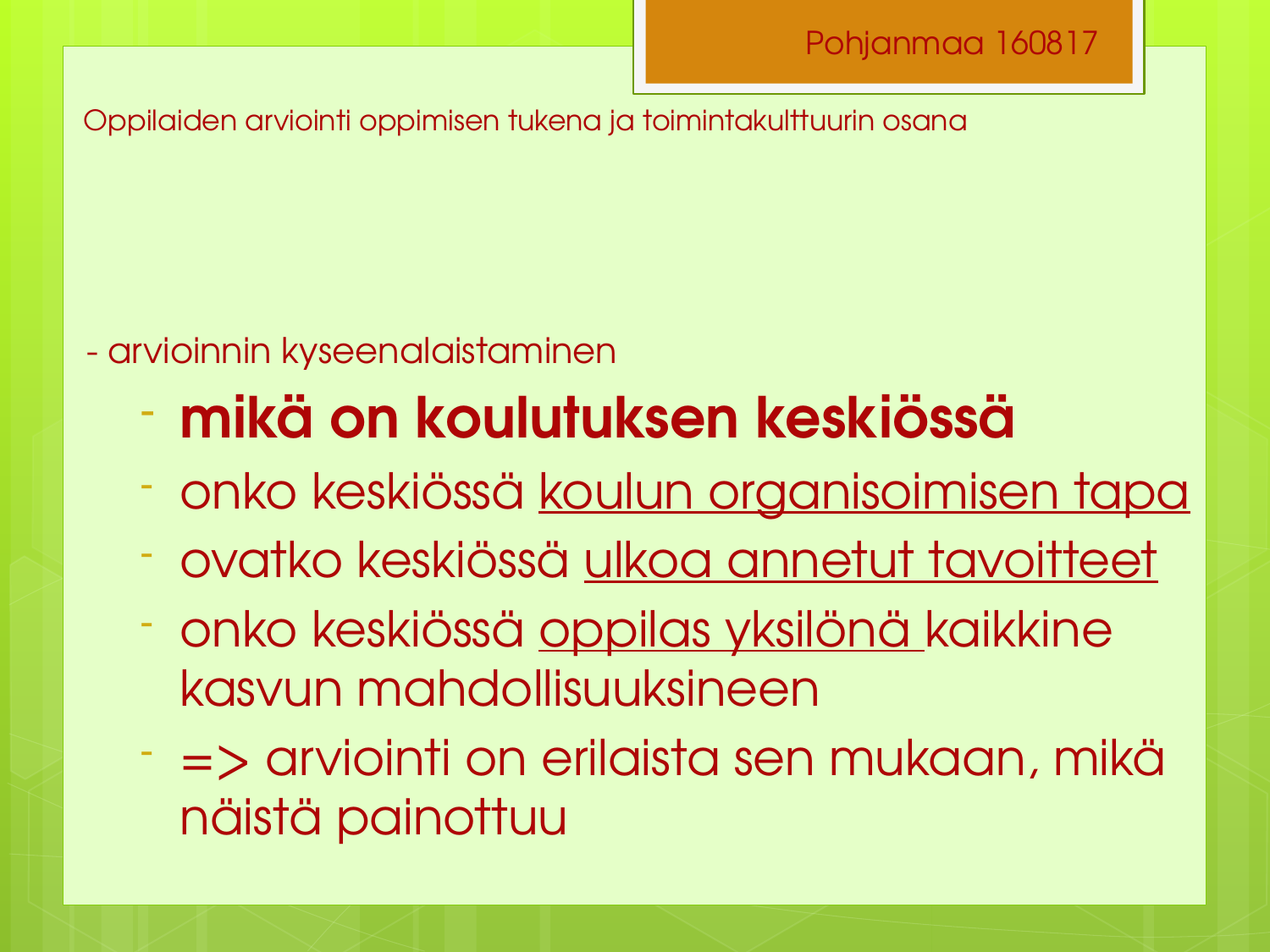

Pohjanmaa 160817
# Oppilaiden arviointi oppimisen tukena ja toimintakulttuurin osana
- arvioinnin kyseenalaistaminen
mikä on koulutuksen keskiössä
onko keskiössä koulun organisoimisen tapa
ovatko keskiössä ulkoa annetut tavoitteet
onko keskiössä oppilas yksilönä kaikkine kasvun mahdollisuuksineen
=> arviointi on erilaista sen mukaan, mikä näistä painottuu